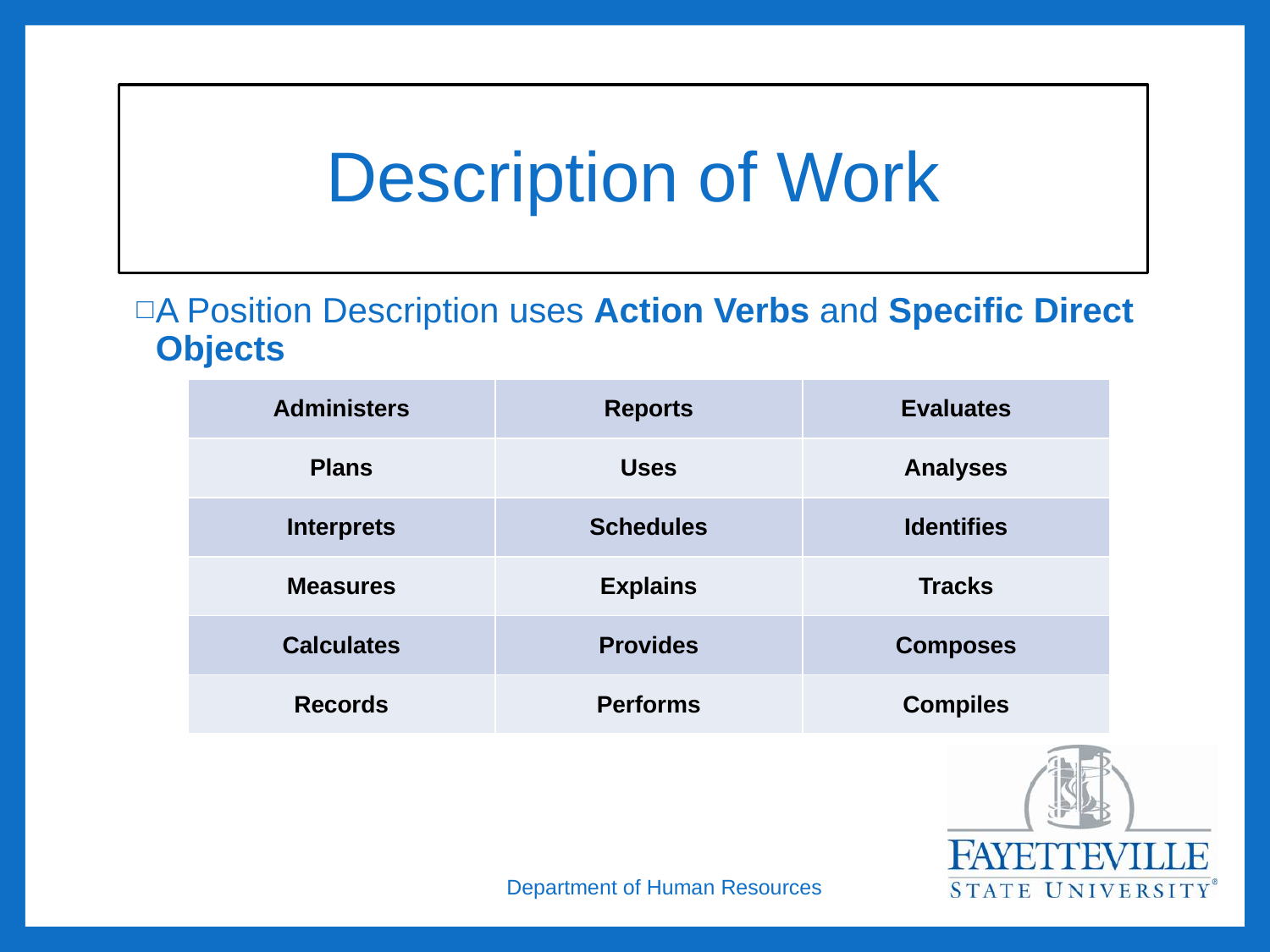

# Description of Work
A Position Description uses Action Verbs and Specific Direct Objects

| Administers | Reports | Evaluates |
| --- | --- | --- |
| Plans | Uses | Analyses |
| Interprets | Schedules | Identifies |
| Measures | Explains | Tracks |
| Calculates | Provides | Composes |
| Records | Performs | Compiles |
Department of Human Resources